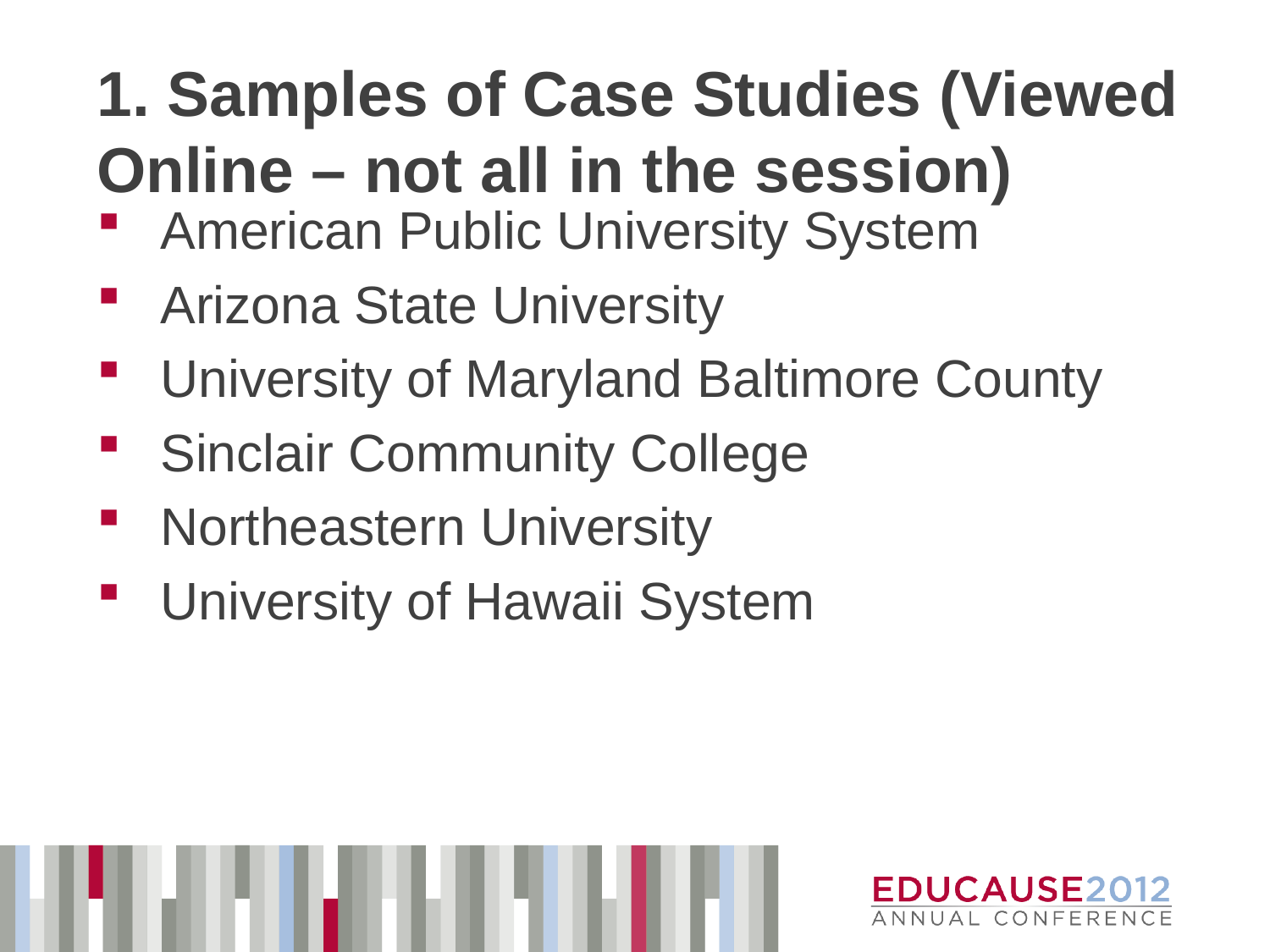

# 1. Samples of Case Studies (Viewed Online – not all in the session)
American Public University System
Arizona State University
University of Maryland Baltimore County
Sinclair Community College
Northeastern University
University of Hawaii System